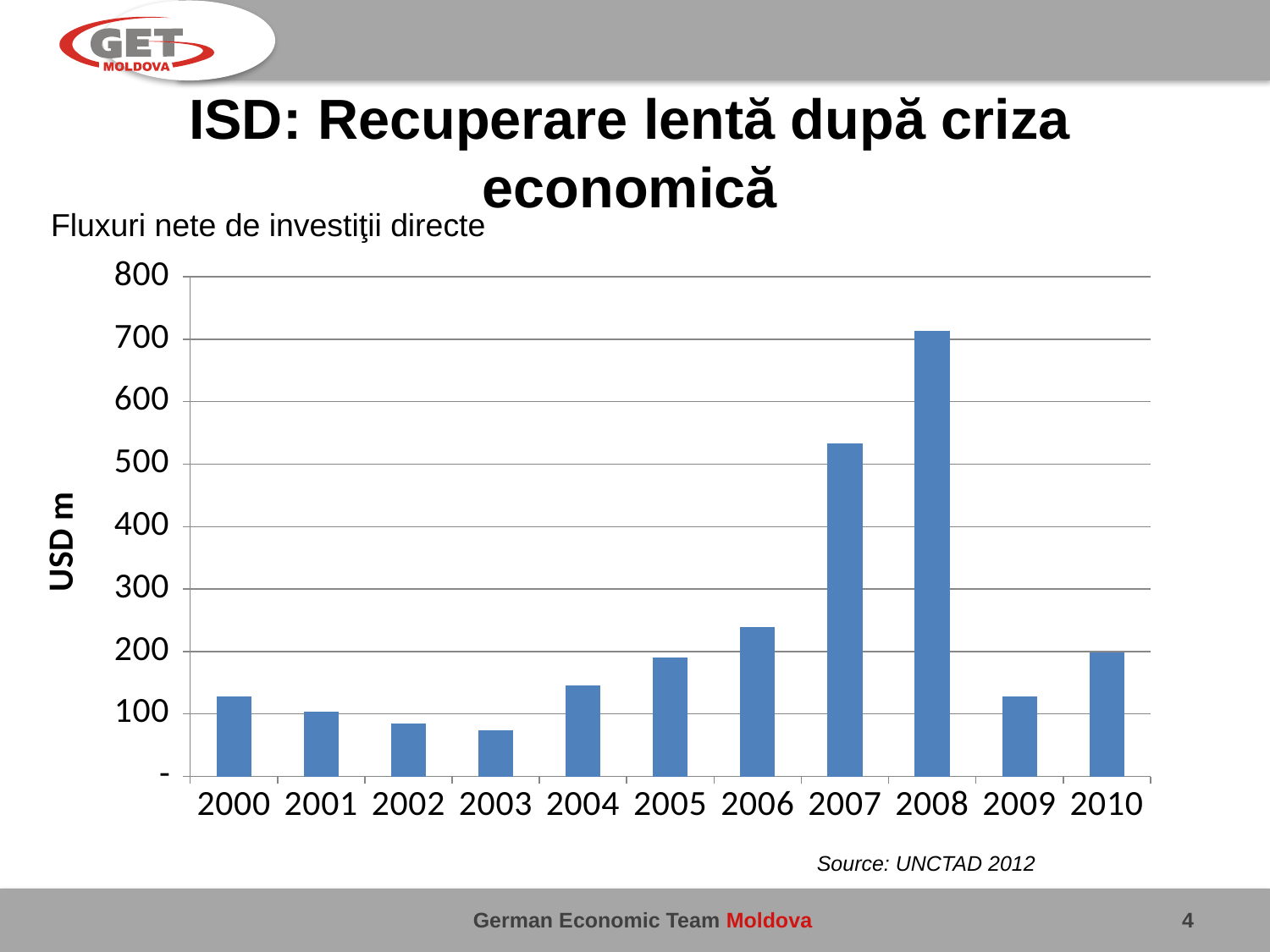

# ISD: Recuperare lentă după criza economică
Fluxuri nete de investiţii directe

### Chart

| Category |  |
|---|---|
| 2000 | 127.54 |
| 2001 | 103.44000000000001 |
| 2002 | 84.05 |
| 2003 | 73.75 |
| 2004 | 146.2 |
| 2005 | 190.7 |
| 2006 | 239.72 |
| 2007 | 533.62 |
| 2008 | 712.7700000000001 |
| 2009 | 127.84 |
| 2010 | 198.9 |
Source: UNCTAD 2012
4